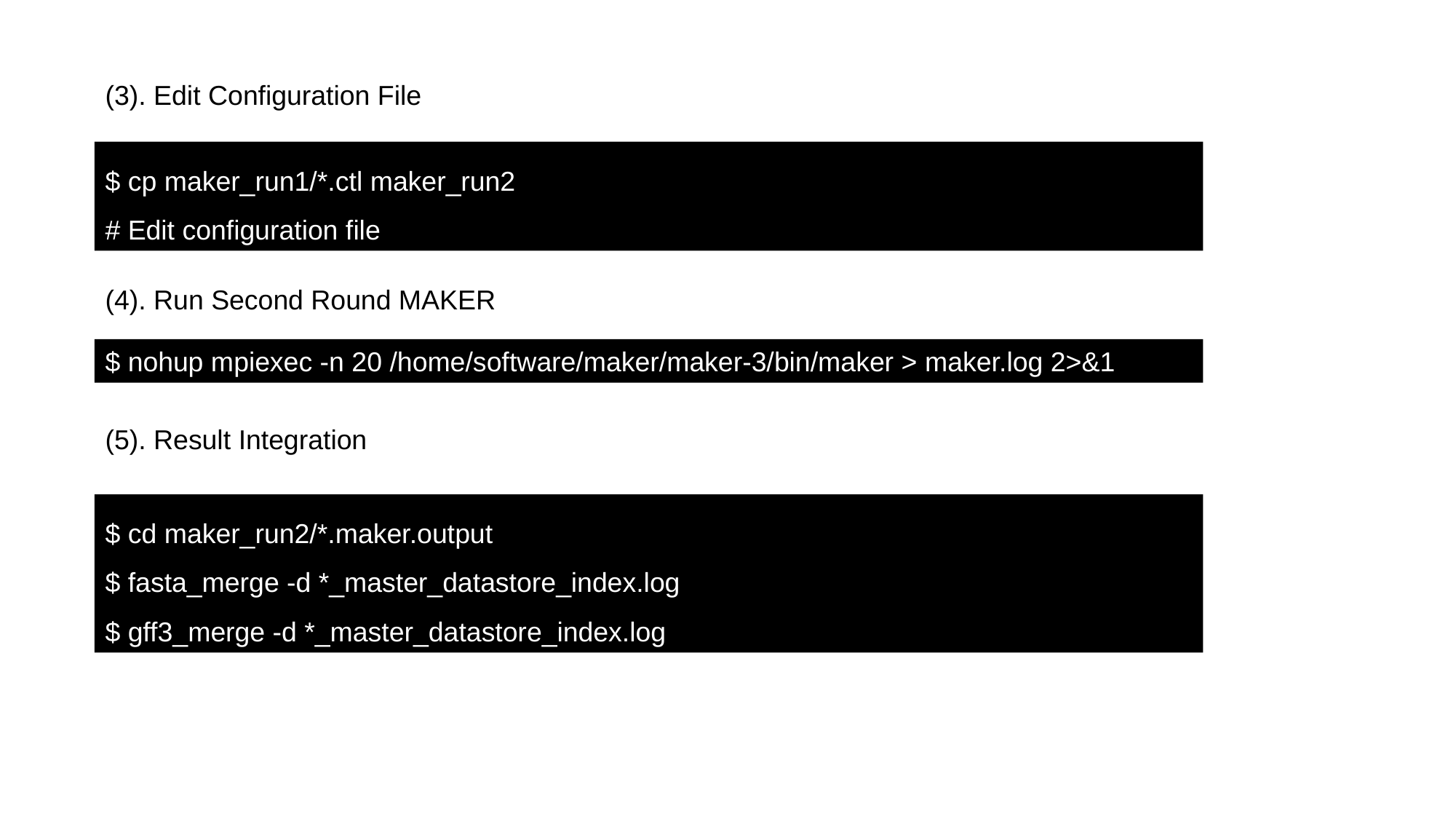

(3). Edit Configuration File
$ cp maker_run1/*.ctl maker_run2
# Edit configuration file
(4). Run Second Round MAKER
$ nohup mpiexec -n 20 /home/software/maker/maker-3/bin/maker > maker.log 2>&1
(5). Result Integration
$ cd maker_run2/*.maker.output
$ fasta_merge -d *_master_datastore_index.log
$ gff3_merge -d *_master_datastore_index.log